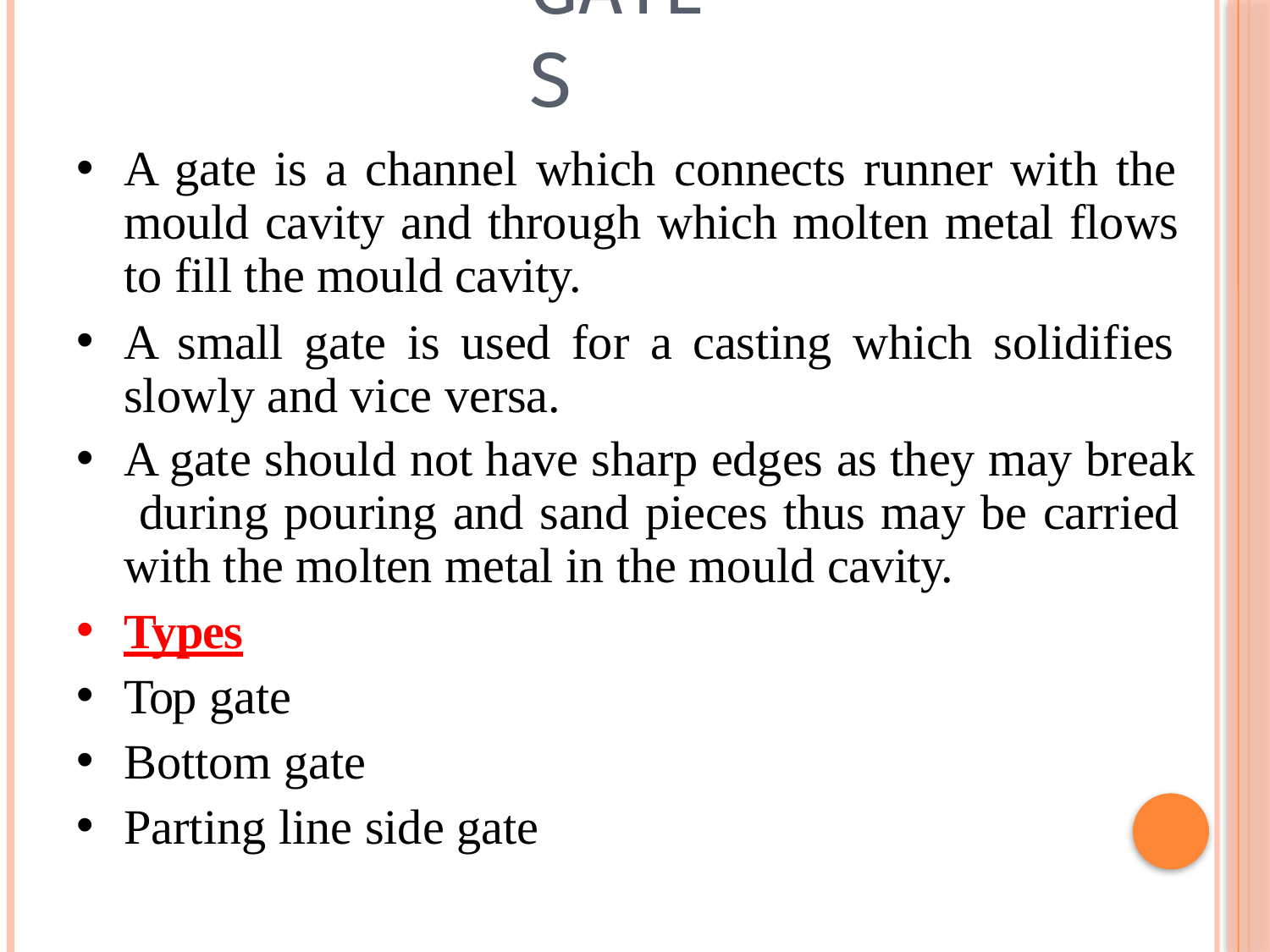

# GATES
A gate is a channel which connects runner with the  mould cavity and through which molten metal flows  to fill the mould cavity.
A small gate is used for a casting which solidifies  slowly and vice versa.
A gate should not have sharp edges as they may break  during pouring and sand pieces thus may be carried  with the molten metal in the mould cavity.
Types
Top gate
Bottom gate
Parting line side gate